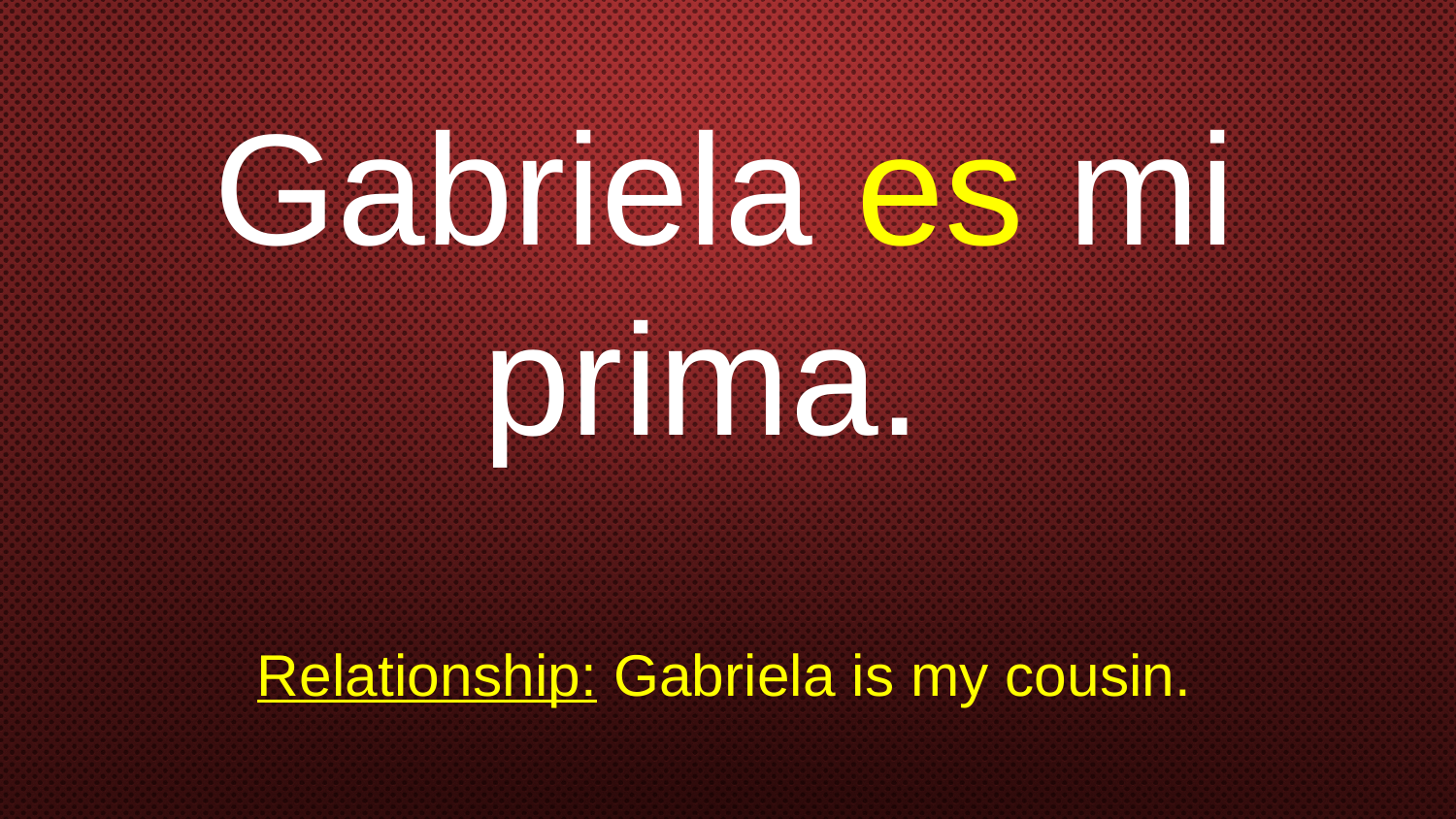

# Gabriela es mi prima. Relationship: Gabriela is my cousin.